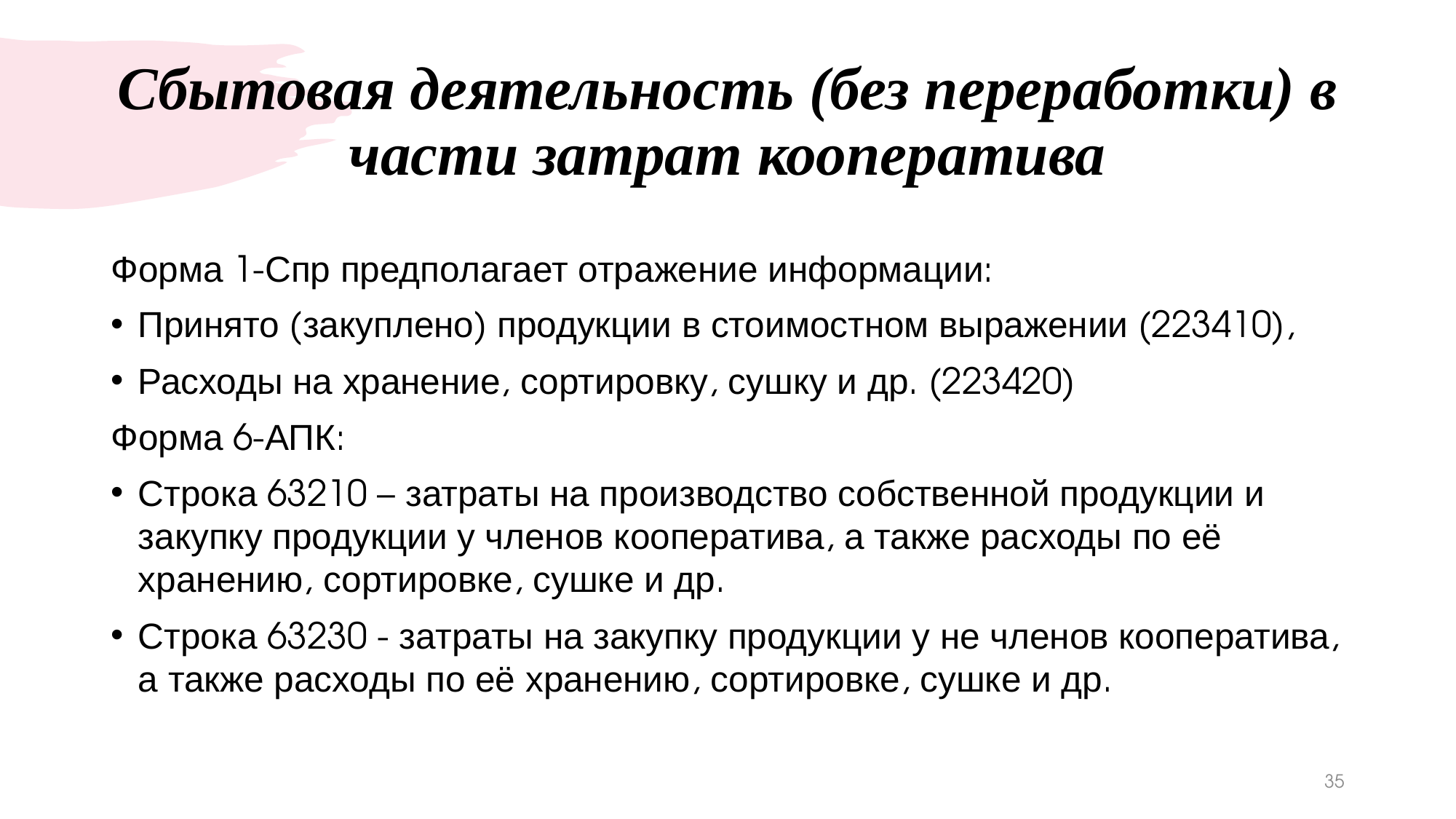

# Сбытовая деятельность (без переработки) в части затрат кооператива
Форма 1-Спр предполагает отражение информации:
Принято (закуплено) продукции в стоимостном выражении (223410),
Расходы на хранение, сортировку, сушку и др. (223420)
Форма 6-АПК:
Строка 63210 – затраты на производство собственной продукции и закупку продукции у членов кооператива, а также расходы по её хранению, сортировке, сушке и др.
Строка 63230 - затраты на закупку продукции у не членов кооператива, а также расходы по её хранению, сортировке, сушке и др.

35